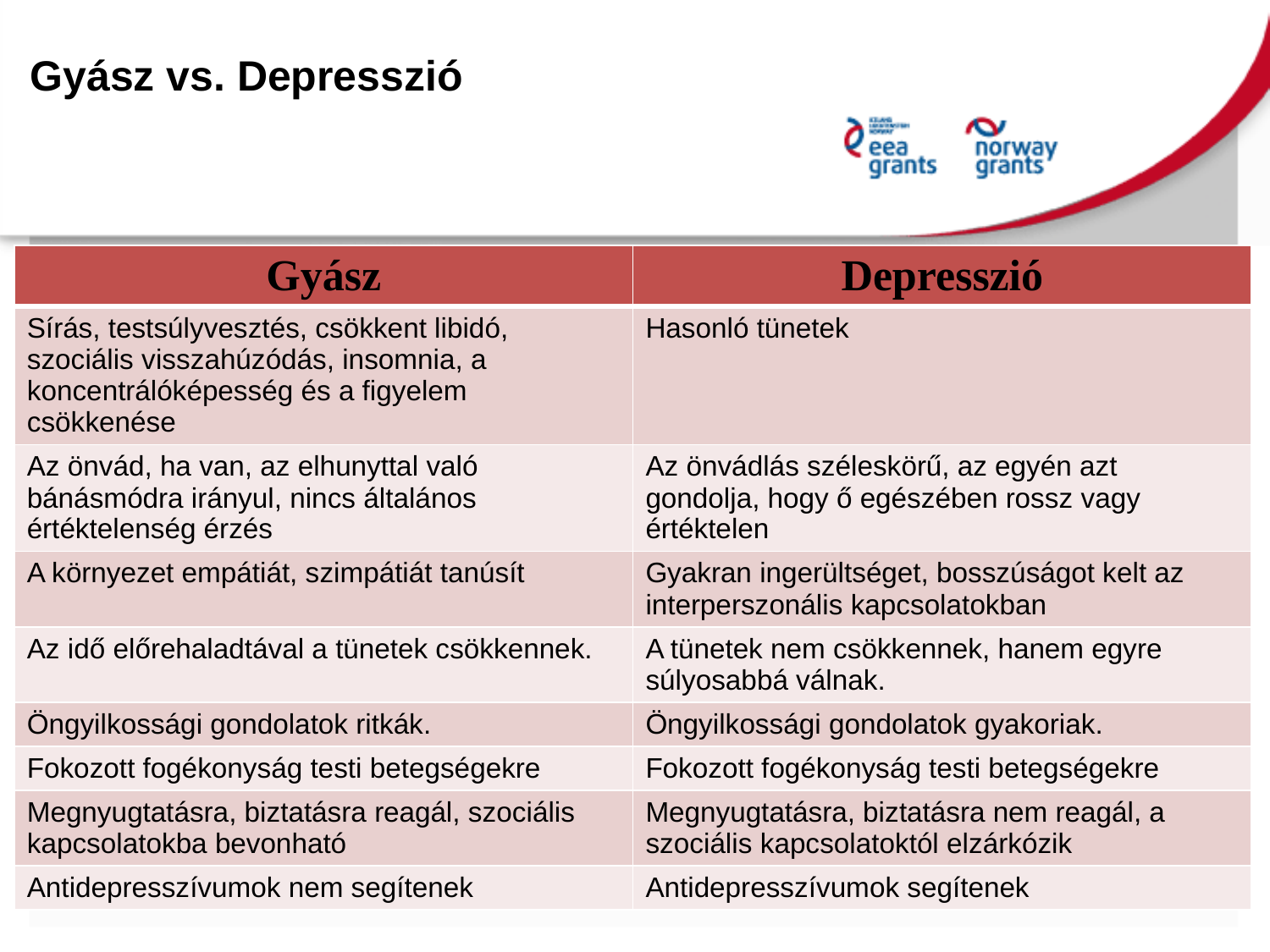

# Gyász vs. Depresszió

| Gyász | Depresszió |
| --- | --- |
| Sírás, testsúlyvesztés, csökkent libidó, szociális visszahúzódás, insomnia, a koncentrálóképesség és a figyelem csökkenése | Hasonló tünetek |
| Az önvád, ha van, az elhunyttal való bánásmódra irányul, nincs általános értéktelenség érzés | Az önvádlás széleskörű, az egyén azt gondolja, hogy ő egészében rossz vagy értéktelen |
| A környezet empátiát, szimpátiát tanúsít | Gyakran ingerültséget, bosszúságot kelt az interperszonális kapcsolatokban |
| Az idő előrehaladtával a tünetek csökkennek. | A tünetek nem csökkennek, hanem egyre súlyosabbá válnak. |
| Öngyilkossági gondolatok ritkák. | Öngyilkossági gondolatok gyakoriak. |
| Fokozott fogékonyság testi betegségekre | Fokozott fogékonyság testi betegségekre |
| Megnyugtatásra, biztatásra reagál, szociális kapcsolatokba bevonható | Megnyugtatásra, biztatásra nem reagál, a szociális kapcsolatoktól elzárkózik |
| Antidepresszívumok nem segítenek | Antidepresszívumok segítenek |